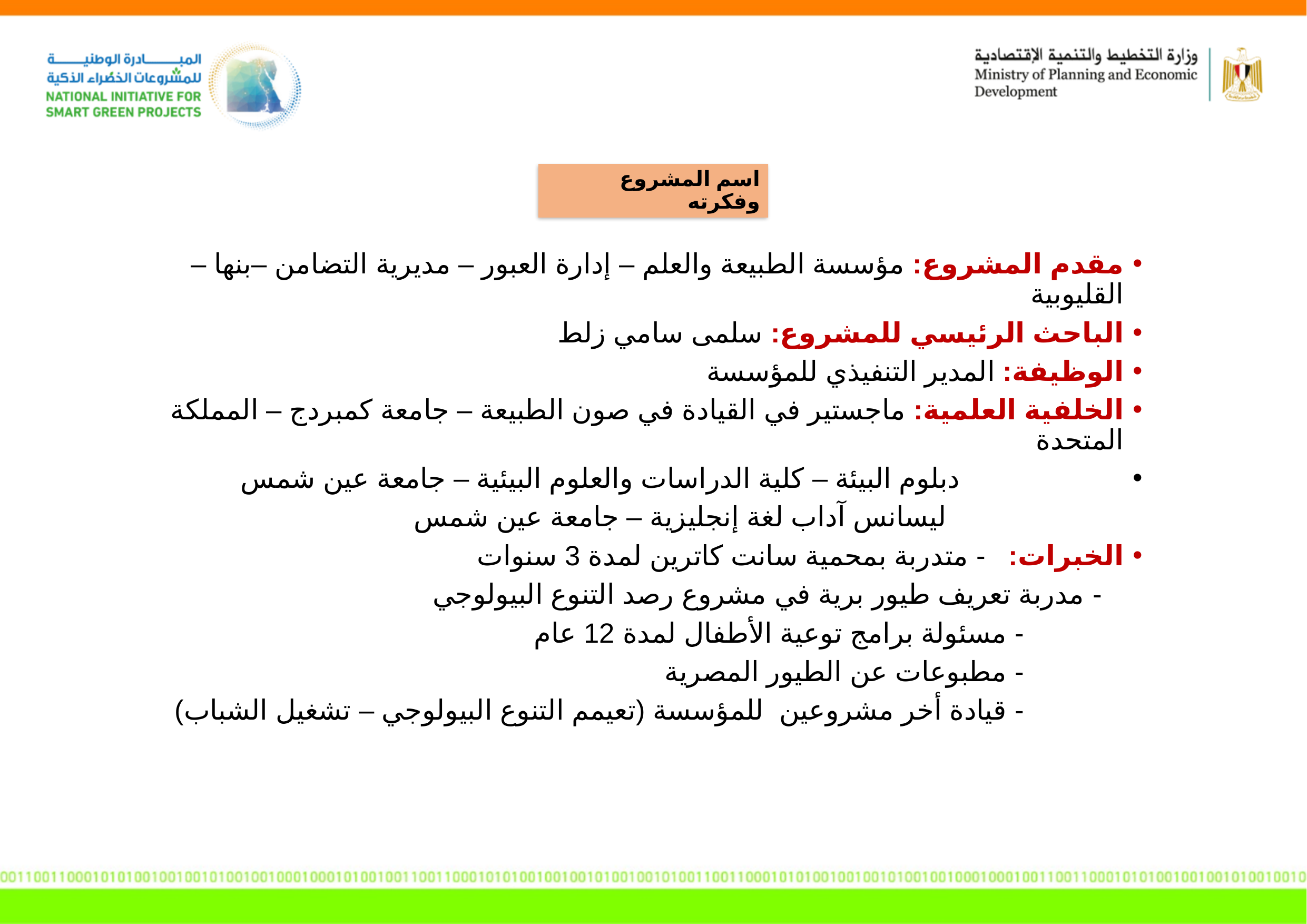

اسم المشروع وفكرته
مقدم المشروع: مؤسسة الطبيعة والعلم – إدارة العبور – مديرية التضامن –بنها – القليوبية
الباحث الرئيسي للمشروع: سلمى سامي زلط
الوظيفة: المدير التنفيذي للمؤسسة
الخلفية العلمية: ماجستير في القيادة في صون الطبيعة – جامعة كمبردج – المملكة المتحدة
                     دبلوم البيئة – كلية الدراسات والعلوم البيئية – جامعة عين شمس
                         ليسانس آداب لغة إنجليزية – جامعة عين شمس
الخبرات:   - متدربة بمحمية سانت كاترين لمدة 3 سنوات
	     - مدربة تعريف طيور برية في مشروع رصد التنوع البيولوجي
               - مسئولة برامج توعية الأطفال لمدة 12 عام
               - مطبوعات عن الطيور المصرية
               - قيادة أخر مشروعين  للمؤسسة (تعيمم التنوع البيولوجي – تشغيل الشباب)